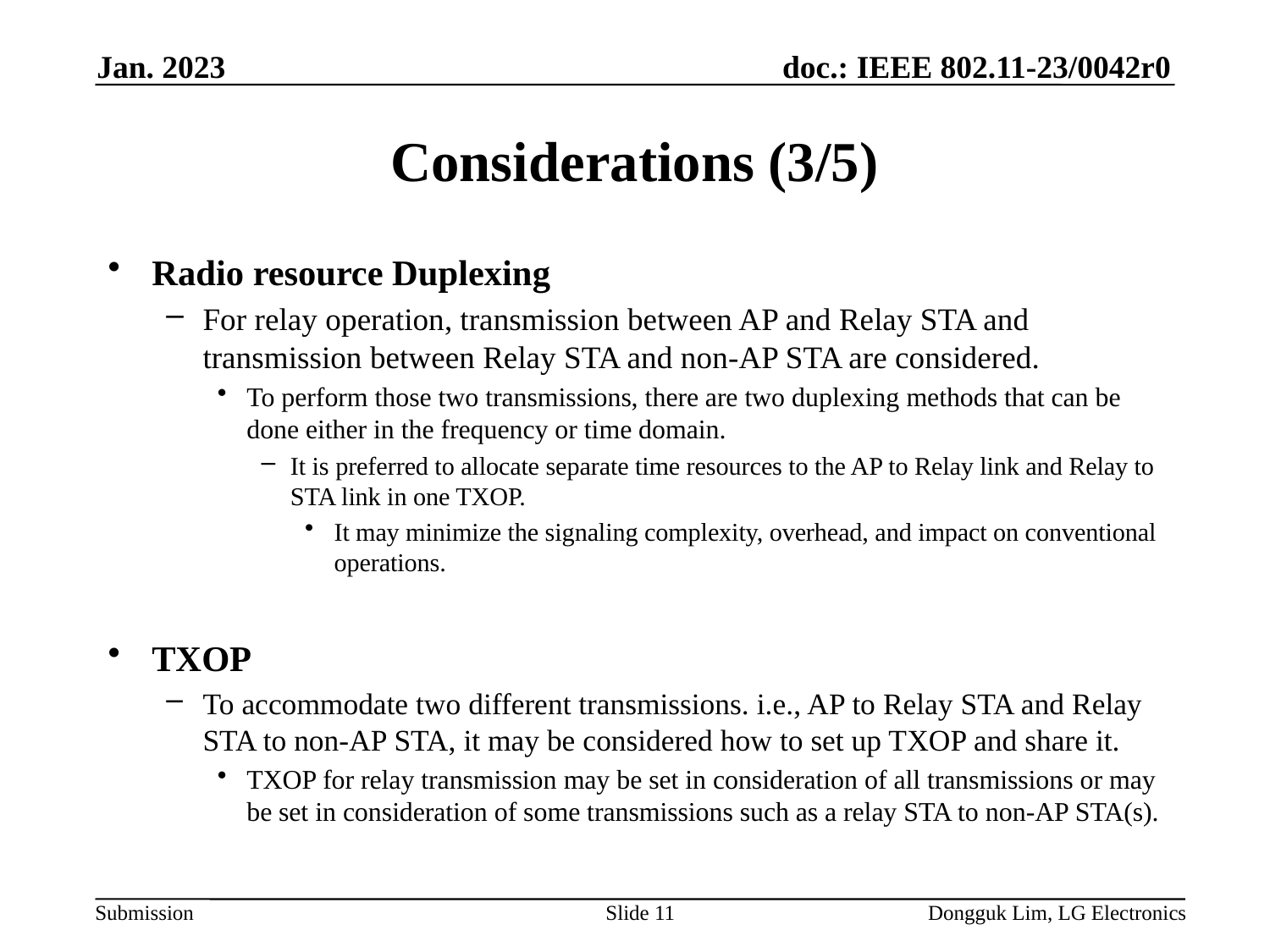

Jan. 2023
# Considerations (3/5)
Radio resource Duplexing
For relay operation, transmission between AP and Relay STA and transmission between Relay STA and non-AP STA are considered.
To perform those two transmissions, there are two duplexing methods that can be done either in the frequency or time domain.
It is preferred to allocate separate time resources to the AP to Relay link and Relay to STA link in one TXOP.
It may minimize the signaling complexity, overhead, and impact on conventional operations.

TXOP
To accommodate two different transmissions. i.e., AP to Relay STA and Relay STA to non-AP STA, it may be considered how to set up TXOP and share it.
TXOP for relay transmission may be set in consideration of all transmissions or may be set in consideration of some transmissions such as a relay STA to non-AP STA(s).

Slide 11
Dongguk Lim, LG Electronics